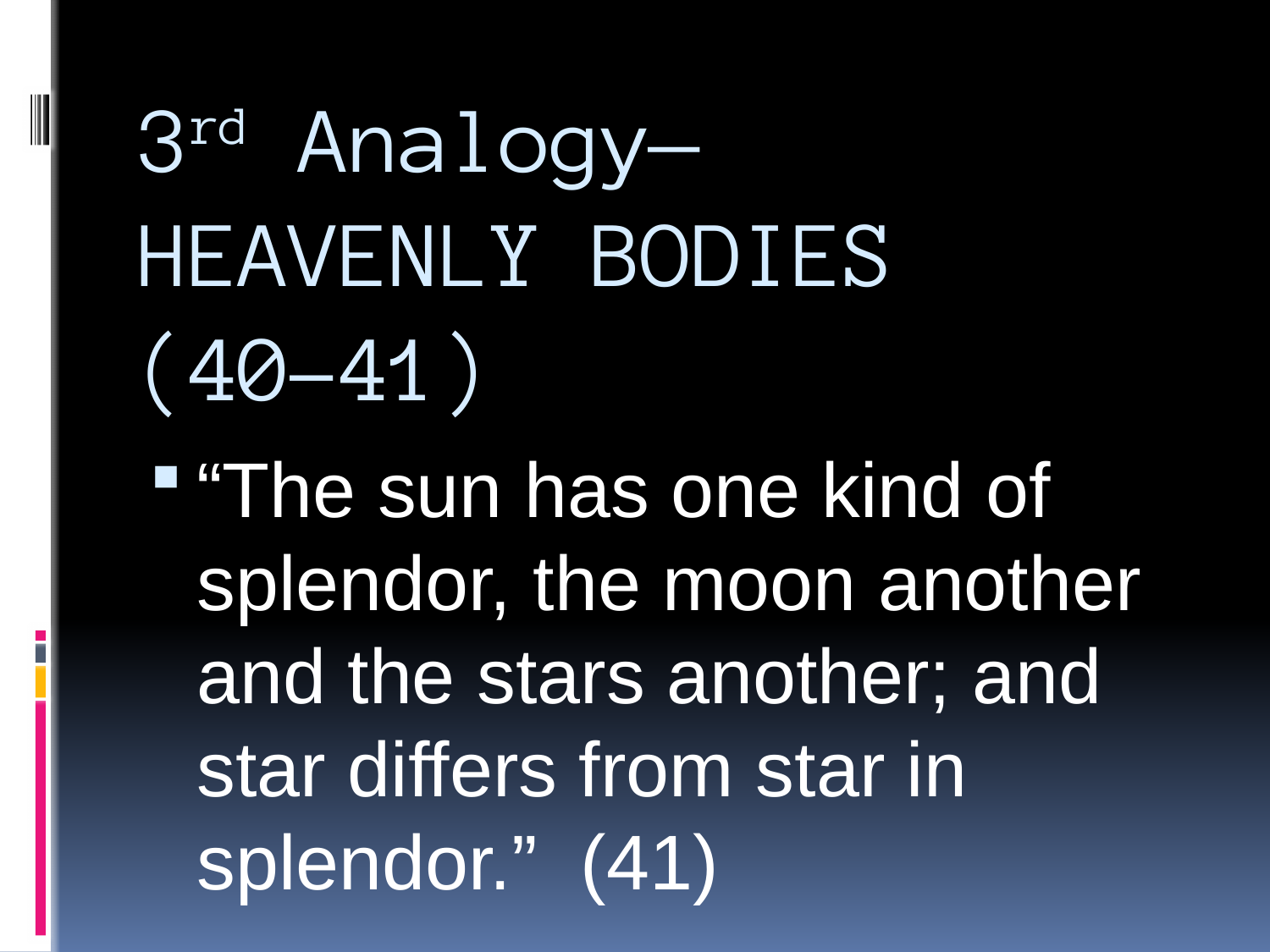

# 3rd Analogy— HEAVENLY BODIES  (40-41)
“The sun has one kind of splendor, the moon another and the stars another; and star differs from star in splendor.”  (41)